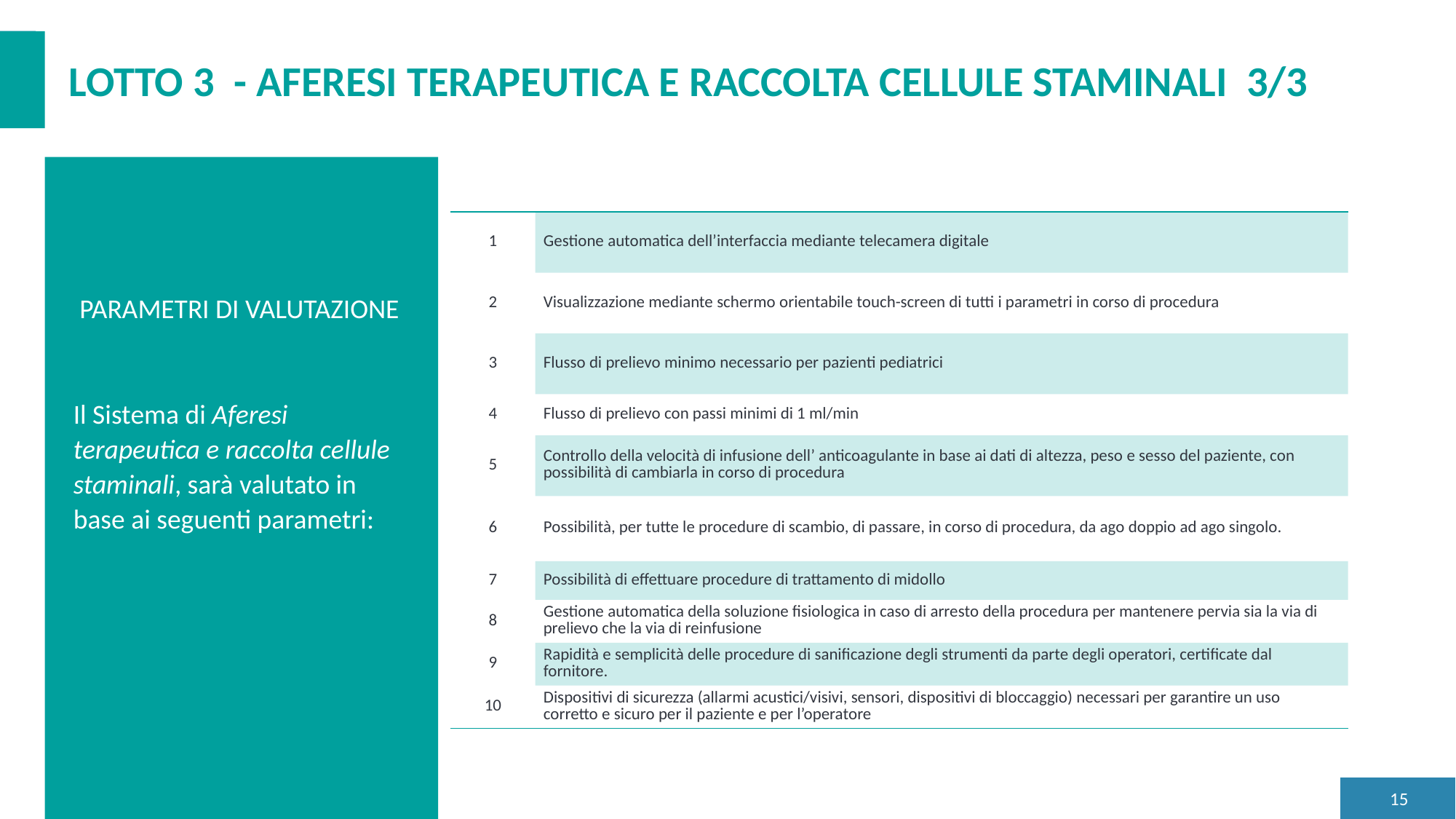

LOTTO 3  - AFERESI TERAPEUTICA E RACCOLTA CELLULE STAMINALI  3/3

| 1 | Gestione automatica dell’interfaccia mediante telecamera digitale |
| --- | --- |
| 2 | Visualizzazione mediante schermo orientabile touch-screen di tutti i parametri in corso di procedura |
| 3 | Flusso di prelievo minimo necessario per pazienti pediatrici |
| 4 | Flusso di prelievo con passi minimi di 1 ml/min |
| 5 | Controllo della velocità di infusione dell’ anticoagulante in base ai dati di altezza, peso e sesso del paziente, con possibilità di cambiarla in corso di procedura |
| 6 | Possibilità, per tutte le procedure di scambio, di passare, in corso di procedura, da ago doppio ad ago singolo. |
| 7 | Possibilità di effettuare procedure di trattamento di midollo |
| 8 | Gestione automatica della soluzione fisiologica in caso di arresto della procedura per mantenere pervia sia la via di prelievo che la via di reinfusione |
| 9 | Rapidità e semplicità delle procedure di sanificazione degli strumenti da parte degli operatori, certificate dal fornitore. |
| 10 | Dispositivi di sicurezza (allarmi acustici/visivi, sensori, dispositivi di bloccaggio) necessari per garantire un uso corretto e sicuro per il paziente e per l’operatore |
PARAMETRI DI VALUTAZIONE

Il Sistema di Aferesi terapeutica e raccolta cellule staminali, sarà valutato in base ai seguenti parametri:

15